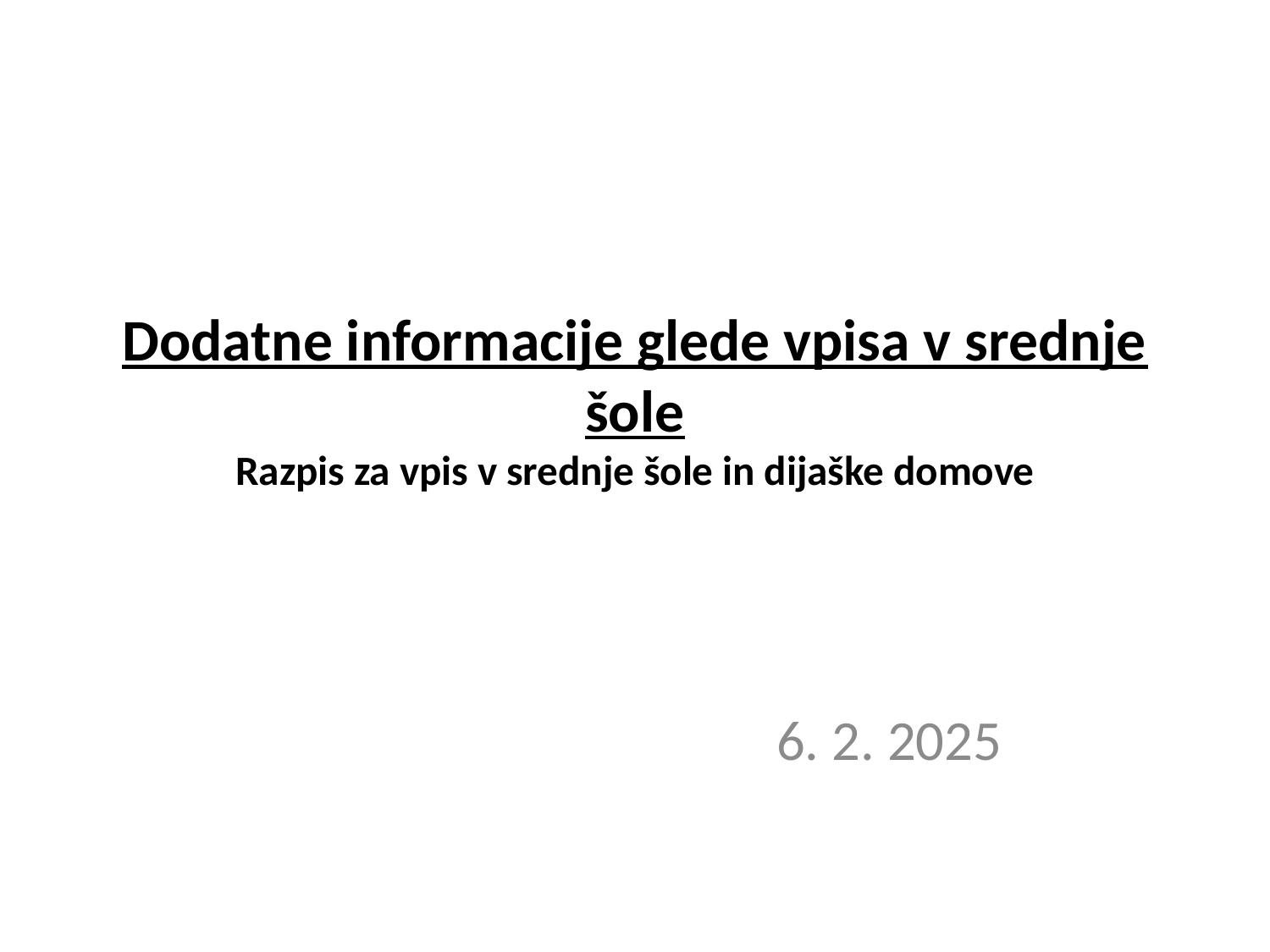

# Dodatne informacije glede vpisa v srednje šole Razpis za vpis v srednje šole in dijaške domove

				6. 2. 2025